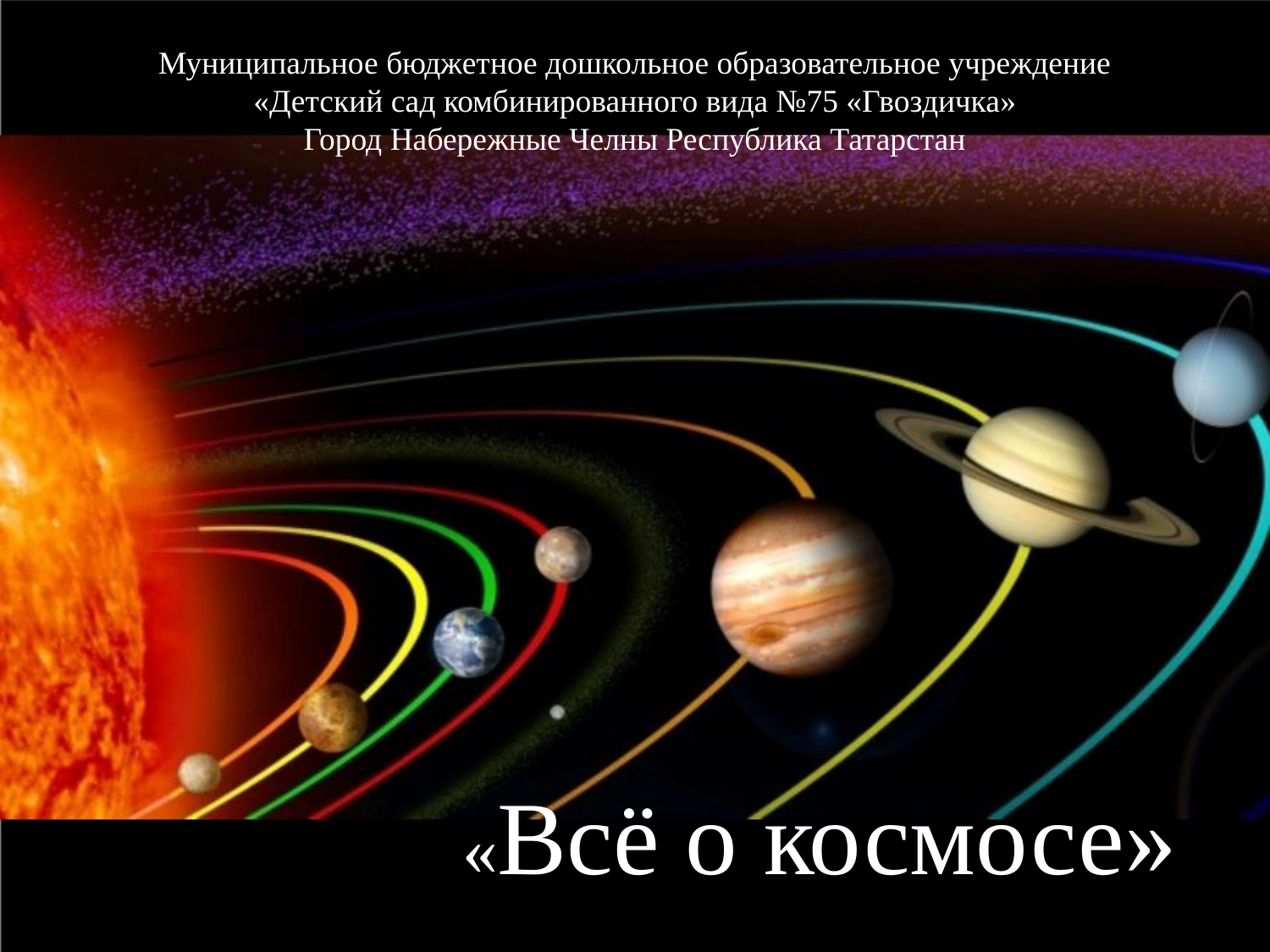

# Муниципальное бюджетное дошкольное образовательное учреждение «Детский сад комбинированного вида №75 «Гвоздичка» Город Набережные Челны Республика Татарстан
«Всё о космосе»